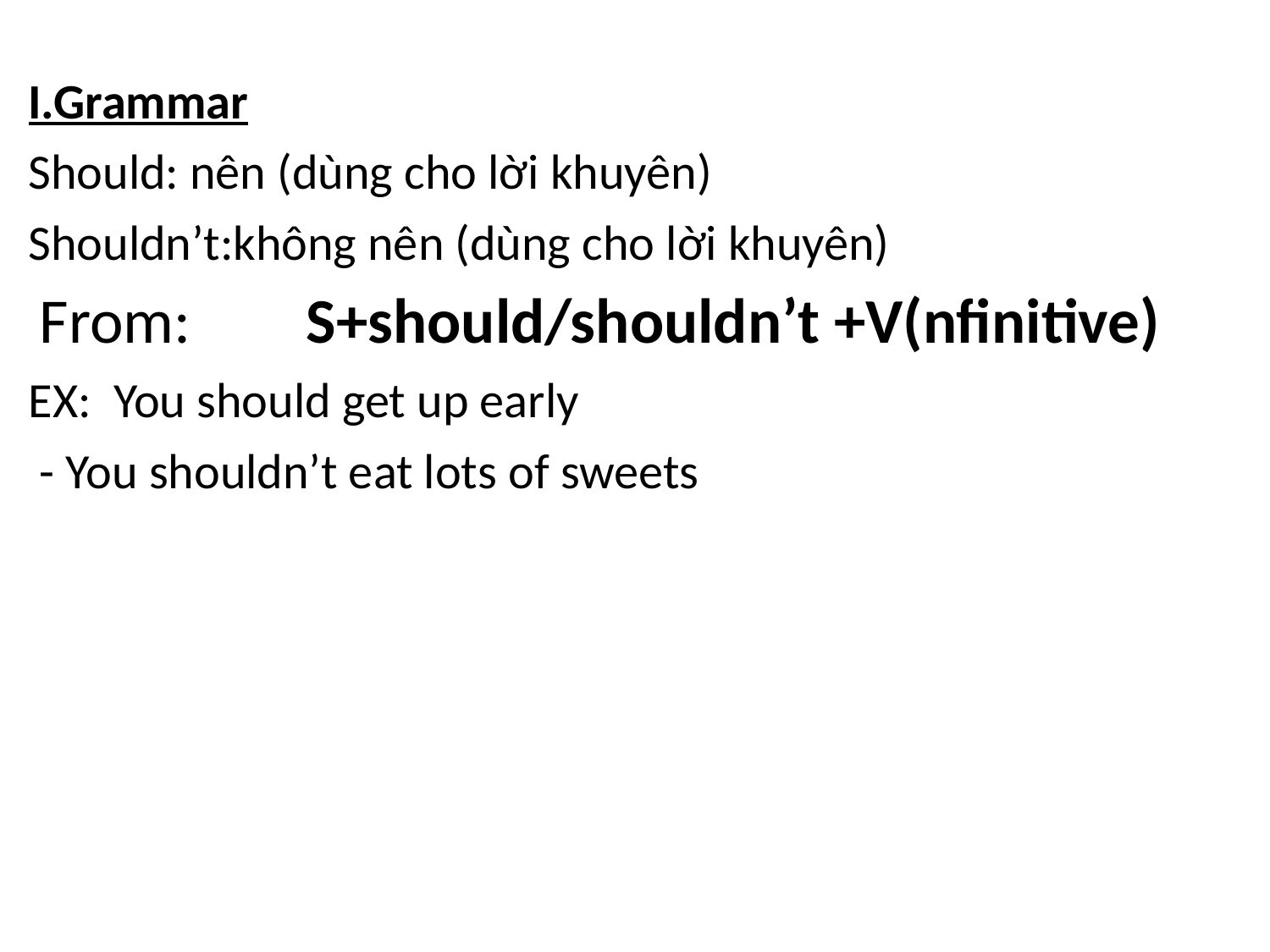

I.Grammar
Should: nên (dùng cho lời khuyên)
Shouldn’t:không nên (dùng cho lời khuyên)
 From:        S+should/shouldn’t +V(nfinitive)
EX:  You should get up early
 - You shouldn’t eat lots of sweets